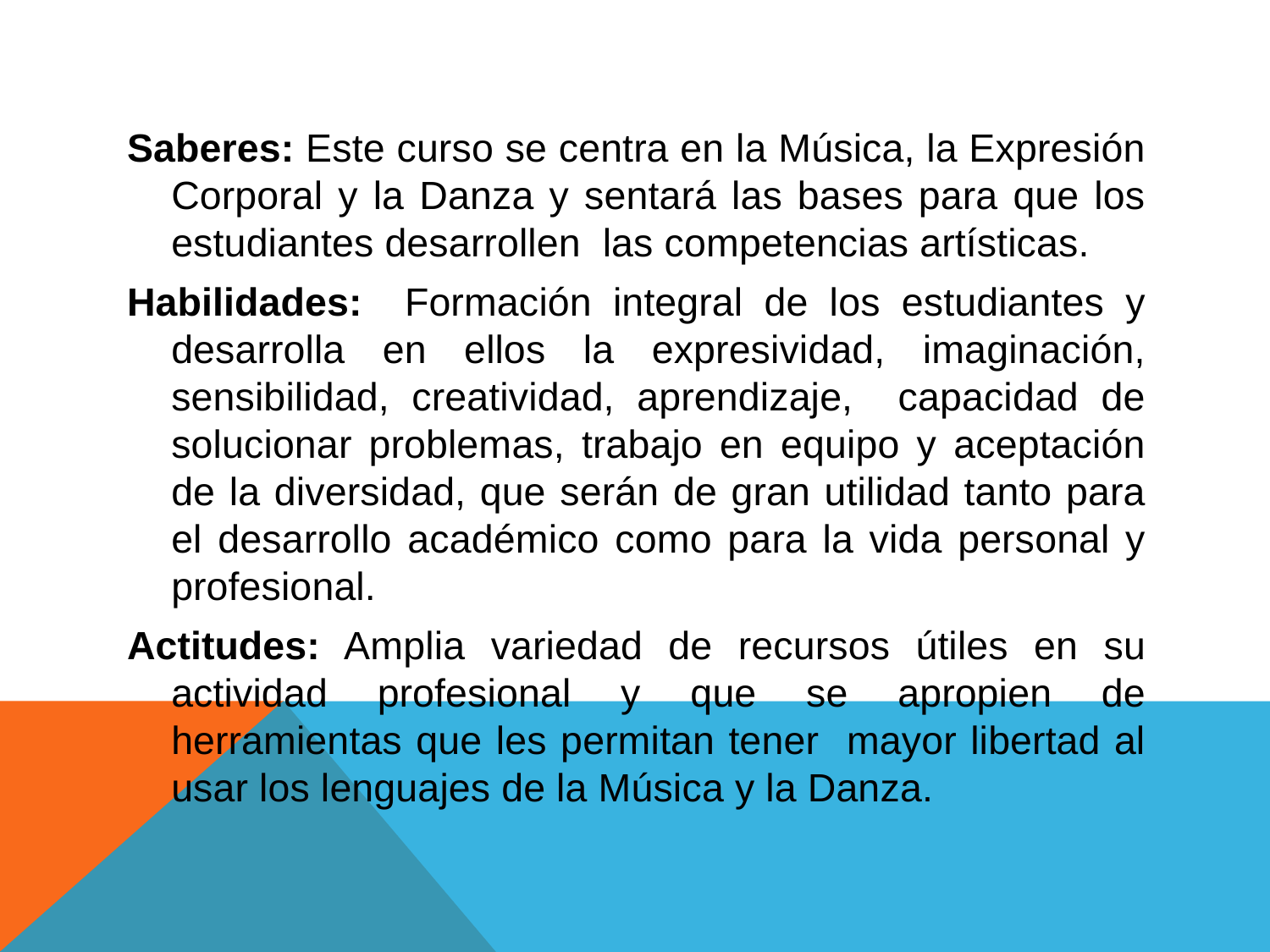

Saberes: Este curso se centra en la Música, la Expresión Corporal y la Danza y sentará las bases para que los estudiantes desarrollen  las competencias artísticas.
Habilidades:  Formación integral de los estudiantes y desarrolla en ellos la expresividad, imaginación, sensibilidad, creatividad, aprendizaje,  capacidad de solucionar problemas, trabajo en equipo y aceptación de la diversidad, que serán de gran utilidad tanto para el desarrollo académico como para la vida personal y profesional.
Actitudes: Amplia variedad de recursos útiles en su actividad profesional y que se apropien de herramientas que les permitan tener  mayor libertad al usar los lenguajes de la Música y la Danza.